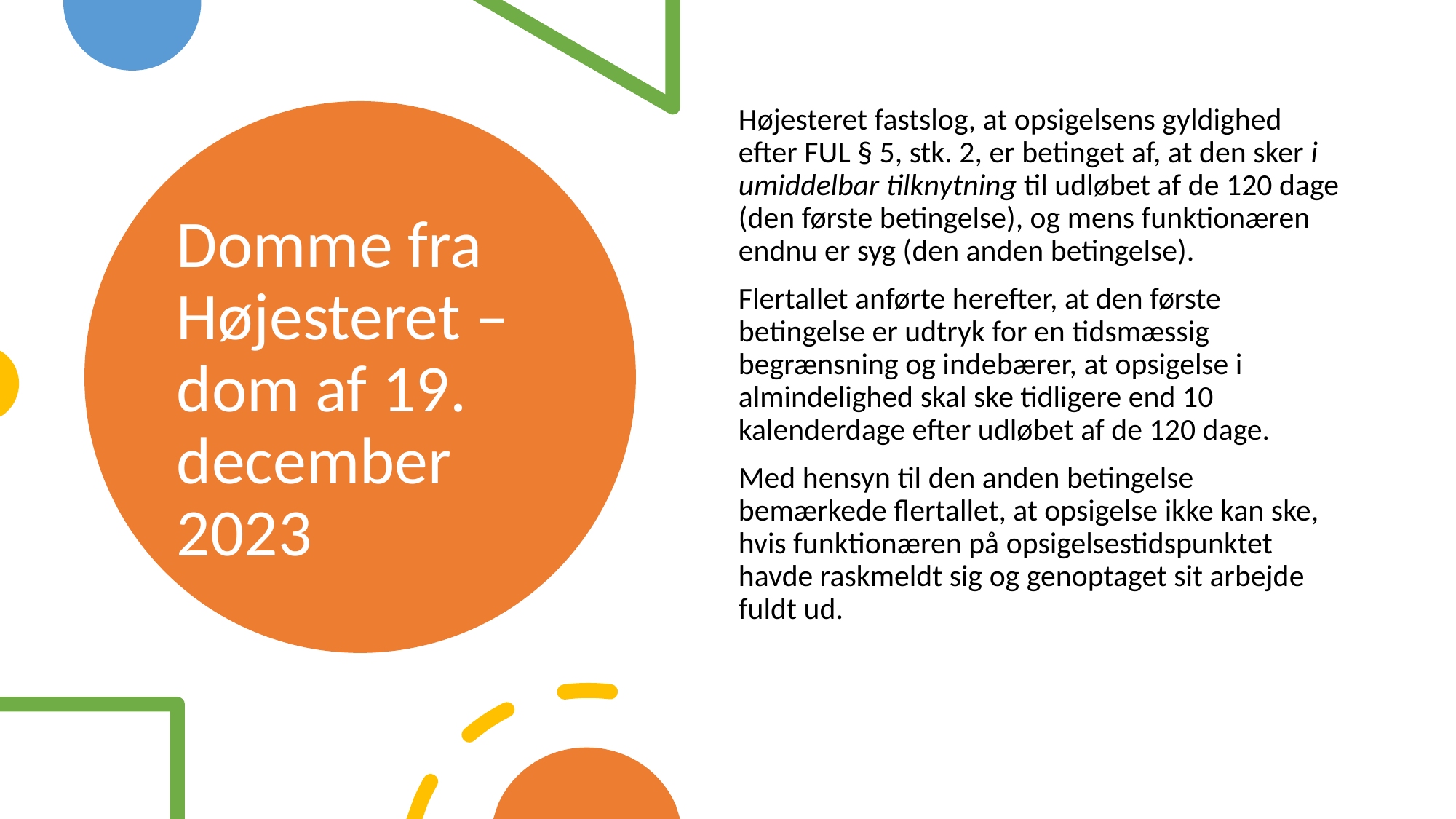

Højesteret fastslog, at opsigelsens gyldighed efter FUL § 5, stk. 2, er betinget af, at den sker i umiddelbar tilknytning til udløbet af de 120 dage (den første betingelse), og mens funktionæren endnu er syg (den anden betingelse).
Flertallet anførte herefter, at den første betingelse er udtryk for en tidsmæssig begrænsning og indebærer, at opsigelse i almindelighed skal ske tidligere end 10 kalenderdage efter udløbet af de 120 dage.
Med hensyn til den anden betingelse bemærkede flertallet, at opsigelse ikke kan ske, hvis funktionæren på opsigelsestidspunktet havde raskmeldt sig og genoptaget sit arbejde fuldt ud.

# Domme fra Højesteret – dom af 19. december 2023